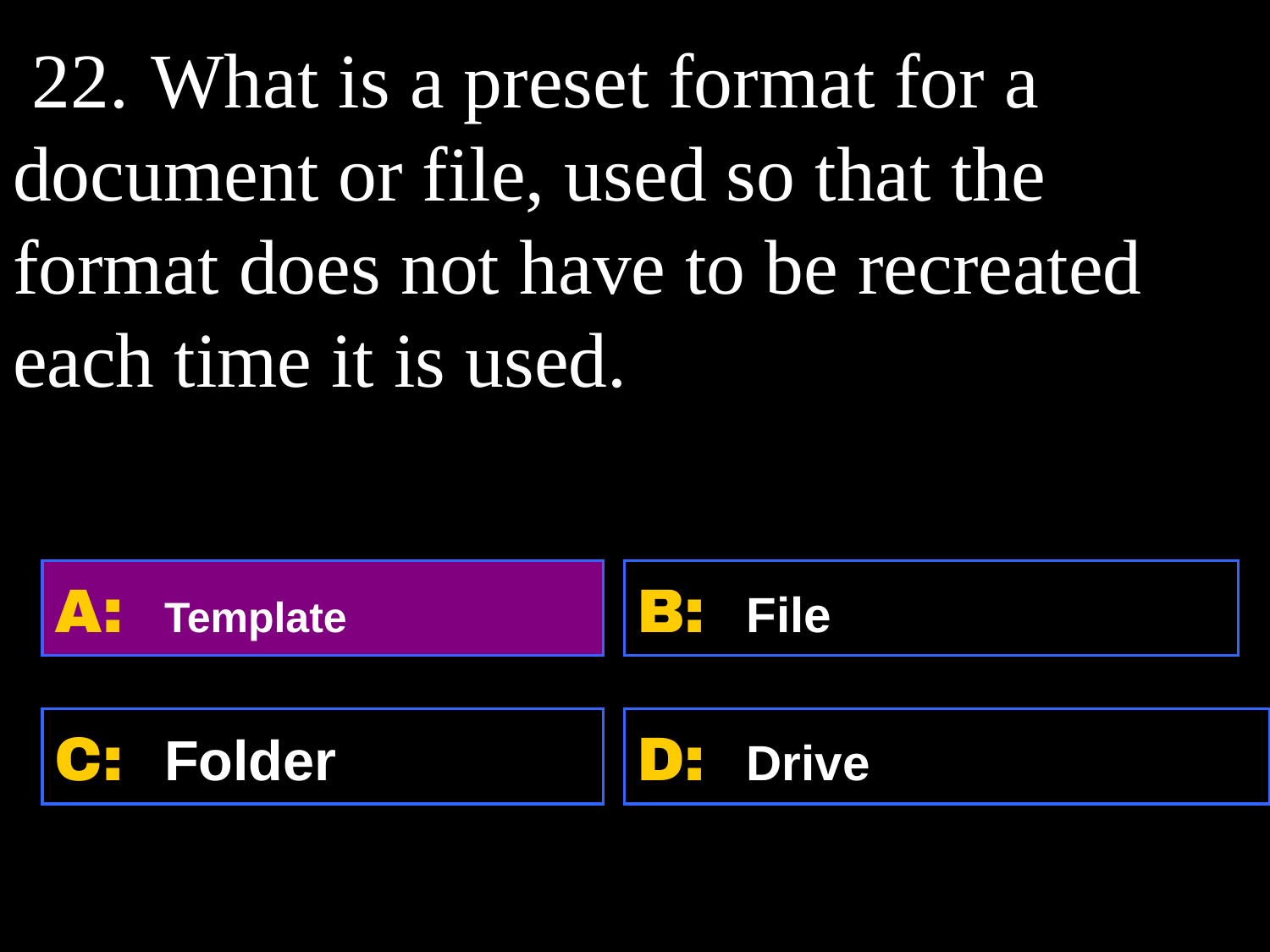

22. What is a preset format for a document or file, used so that the format does not have to be recreated each time it is used.
A:  Template
B:  File
C:  Folder
D:  Drive